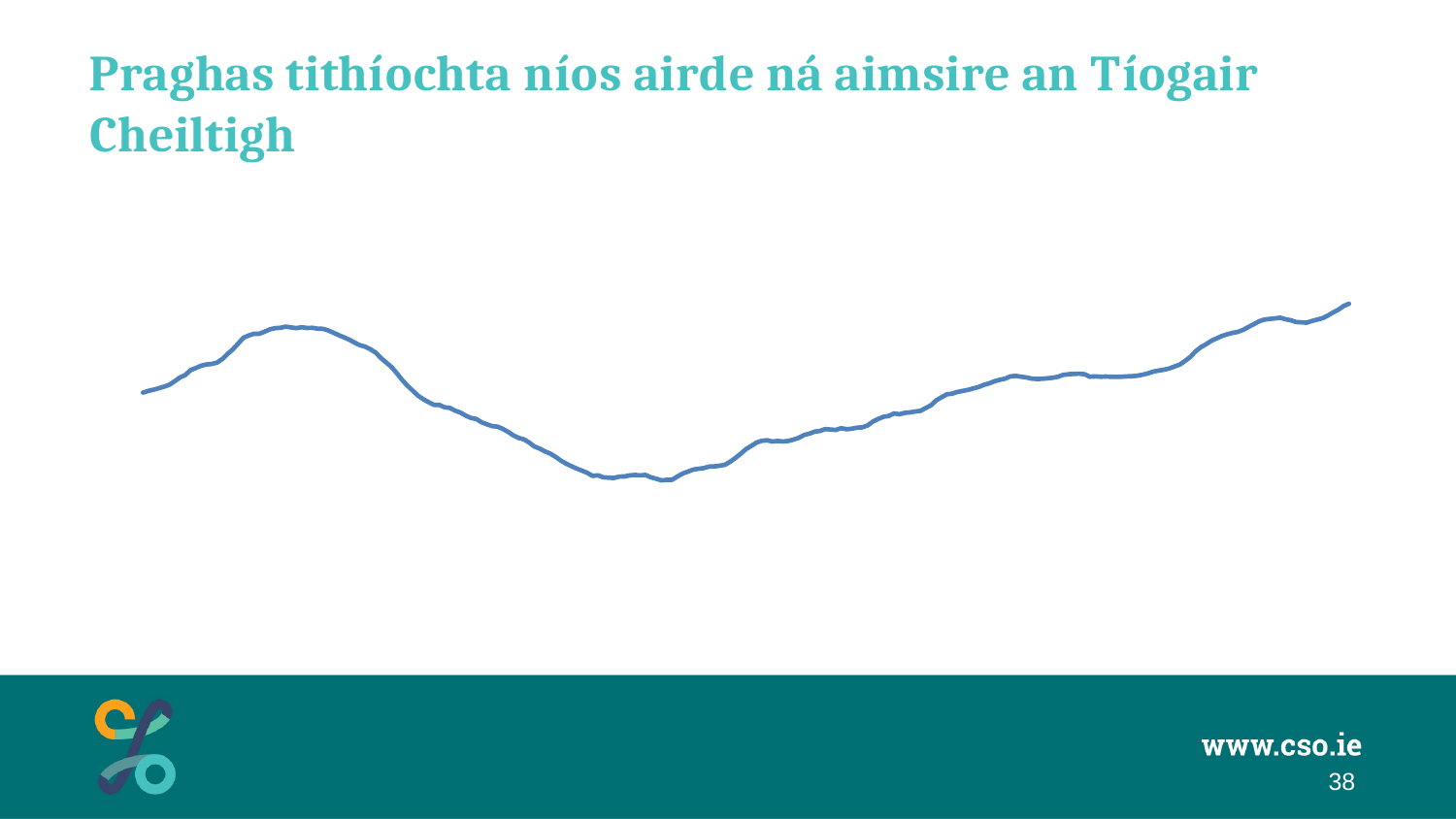

# Praghas tithíochta níos airde ná aimsire an Tíogair Cheiltigh

### Chart: An Clár Praghsanna Réadmhaoine Cónaithe

| Category | National - all residential properties |
|---|---|
| 2005 Eanáir | 76.53186274509804 |
| 2005 Feabhra | 77.14460784313727 |
| 2005 Márta | 77.57352941176471 |
| 2005 Aibreán | 78.125 |
| 2005 Bealtaine | 78.6764705882353 |
| 2005 Meitheamh | 79.35049019607844 |
| 2005 Iúil | 80.63725490196079 |
| 2005 Lúnasa | 81.98529411764707 |
| 2005 M. Fómhair | 82.84313725490196 |
| 2005 D. Fómhair | 84.62009803921569 |
| 2005 Samhain | 85.35539215686275 |
| 2005 Nollaig | 86.21323529411765 |
| 2006 Eanáir | 86.64215686274511 |
| 2006 Feabhra | 86.82598039215686 |
| 2006 Márta | 87.31617647058823 |
| 2006 Aibreán | 88.6029411764706 |
| 2006 Bealtaine | 90.44117647058823 |
| 2006 Meitheamh | 92.09558823529413 |
| 2006 Iúil | 94.17892156862744 |
| 2006 Lúnasa | 96.26225490196079 |
| 2006 M. Fómhair | 97.05882352941177 |
| 2006 D. Fómhair | 97.671568627451 |
| 2006 Samhain | 97.671568627451 |
| 2006 Nollaig | 98.40686274509804 |
| 2007 Eanáir | 99.26470588235294 |
| 2007 Feabhra | 99.69362745098039 |
| 2007 Márta | 99.81617647058825 |
| 2007 Aibreán | 100.24509803921569 |
| 2007 Bealtaine | 99.93872549019608 |
| 2007 Meitheamh | 99.69362745098039 |
| 2007 Iúil | 100.0 |
| 2007 Lúnasa | 99.75490196078432 |
| 2007 M. Fómhair | 99.81617647058825 |
| 2007 D. Fómhair | 99.50980392156865 |
| 2007 Samhain | 99.44852941176472 |
| 2007 Nollaig | 98.89705882352942 |
| 2008 Eanáir | 98.03921568627452 |
| 2008 Feabhra | 97.18137254901961 |
| 2008 Márta | 96.38480392156865 |
| 2008 Aibreán | 95.52696078431373 |
| 2008 Bealtaine | 94.48529411764706 |
| 2008 Meitheamh | 93.56617647058823 |
| 2008 Iúil | 93.01470588235296 |
| 2008 Lúnasa | 92.09558823529413 |
| 2008 M. Fómhair | 90.87009803921569 |
| 2008 D. Fómhair | 88.90931372549021 |
| 2008 Samhain | 87.31617647058823 |
| 2008 Nollaig | 85.66176470588238 |
| 2009 Eanáir | 83.45588235294117 |
| 2009 Feabhra | 81.06617647058825 |
| 2009 Márta | 78.9828431372549 |
| 2009 Aibreán | 77.20588235294117 |
| 2009 Bealtaine | 75.42892156862744 |
| 2009 Meitheamh | 74.1421568627451 |
| 2009 Iúil | 73.10049019607844 |
| 2009 Lúnasa | 72.12009803921569 |
| 2009 M. Fómhair | 72.12009803921569 |
| 2009 D. Fómhair | 71.26225490196079 |
| 2009 Samhain | 71.0171568627451 |
| 2009 Nollaig | 70.03676470588236 |
| 2010 Eanáir | 69.36274509803923 |
| 2010 Feabhra | 68.25980392156865 |
| 2010 Márta | 67.40196078431373 |
| 2010 Aibreán | 67.03431372549021 |
| 2010 Bealtaine | 65.87009803921569 |
| 2010 Meitheamh | 65.13480392156863 |
| 2010 Iúil | 64.4607843137255 |
| 2010 Lúnasa | 64.27696078431373 |
| 2010 M. Fómhair | 63.48039215686274 |
| 2010 D. Fómhair | 62.43872549019609 |
| 2010 Samhain | 61.15196078431373 |
| 2010 Nollaig | 60.232843137254896 |
| 2011 Eanáir | 59.74264705882353 |
| 2011 Feabhra | 58.57843137254902 |
| 2011 Márta | 57.16911764705882 |
| 2011 Aibreán | 56.372549019607845 |
| 2011 Bealtaine | 55.392156862745104 |
| 2011 Meitheamh | 54.595588235294116 |
| 2011 Iúil | 53.43137254901962 |
| 2011 Lúnasa | 52.083333333333336 |
| 2011 M. Fómhair | 50.980392156862756 |
| 2011 D. Fómhair | 50.06127450980392 |
| 2011 Samhain | 49.20343137254902 |
| 2011 Nollaig | 48.46813725490196 |
| 2012 Eanáir | 47.67156862745098 |
| 2012 Feabhra | 46.568627450980394 |
| 2012 Márta | 46.813725490196084 |
| 2012 Aibreán | 46.07843137254902 |
| 2012 Bealtaine | 45.95588235294118 |
| 2012 Meitheamh | 45.833333333333336 |
| 2012 Iúil | 46.32352941176471 |
| 2012 Lúnasa | 46.38480392156863 |
| 2012 M. Fómhair | 46.752450980392155 |
| 2012 D. Fómhair | 46.93627450980392 |
| 2012 Samhain | 46.752450980392155 |
| 2012 Nollaig | 46.93627450980392 |
| 2013 Eanáir | 46.07843137254902 |
| 2013 Feabhra | 45.58823529411765 |
| 2013 Márta | 44.97549019607844 |
| 2013 Aibreán | 45.1593137254902 |
| 2013 Bealtaine | 45.1593137254902 |
| 2013 Meitheamh | 46.32352941176471 |
| 2013 Iúil | 47.426470588235304 |
| 2013 Lúnasa | 48.10049019607843 |
| 2013 M. Fómhair | 48.8357843137255 |
| 2013 D. Fómhair | 49.142156862745104 |
| 2013 Samhain | 49.38725490196079 |
| 2013 Nollaig | 49.938725490196084 |
| 2014 Eanáir | 50.0 |
| 2014 Feabhra | 50.245098039215684 |
| 2014 Márta | 50.55147058823529 |
| 2014 Aibreán | 51.654411764705884 |
| 2014 Bealtaine | 53.002450980392155 |
| 2014 Meitheamh | 54.5343137254902 |
| 2014 Iúil | 56.18872549019608 |
| 2014 Lúnasa | 57.35294117647059 |
| 2014 M. Fómhair | 58.57843137254902 |
| 2014 D. Fómhair | 59.19117647058824 |
| 2014 Samhain | 59.375000000000014 |
| 2014 Nollaig | 58.94607843137255 |
| 2015 Eanáir | 59.129901960784316 |
| 2015 Feabhra | 58.94607843137255 |
| 2015 Márta | 59.129901960784316 |
| 2015 Aibreán | 59.620098039215684 |
| 2015 Bealtaine | 60.29411764705883 |
| 2015 Meitheamh | 61.274509803921575 |
| 2015 Iúil | 61.76470588235294 |
| 2015 Lúnasa | 62.5 |
| 2015 M. Fómhair | 62.7450980392157 |
| 2015 D. Fómhair | 63.41911764705883 |
| 2015 Samhain | 63.235294117647065 |
| 2015 Nollaig | 63.11274509803923 |
| 2016 Eanáir | 63.72549019607844 |
| 2016 Feabhra | 63.35784313725491 |
| 2016 Márta | 63.54166666666667 |
| 2016 Aibreán | 63.9093137254902 |
| 2016 Bealtaine | 64.03186274509804 |
| 2016 Meitheamh | 64.70588235294117 |
| 2016 Iúil | 66.11519607843138 |
| 2016 Lúnasa | 67.03431372549021 |
| 2016 M. Fómhair | 67.83088235294117 |
| 2016 D. Fómhair | 68.13725490196079 |
| 2016 Samhain | 69.05637254901961 |
| 2016 Nollaig | 68.75000000000001 |
| 2017 Eanáir | 69.24019607843138 |
| 2017 Feabhra | 69.42401960784314 |
| 2017 Márta | 69.73039215686275 |
| 2017 Aibreán | 69.97549019607844 |
| 2017 Bealtaine | 71.0171568627451 |
| 2017 Meitheamh | 71.99754901960785 |
| 2017 Iúil | 73.77450980392157 |
| 2017 Lúnasa | 74.87745098039217 |
| 2017 M. Fómhair | 75.91911764705883 |
| 2017 D. Fómhair | 76.16421568627452 |
| 2017 Samhain | 76.77696078431373 |
| 2017 Nollaig | 77.14460784313727 |
| 2018 Eanáir | 77.51225490196079 |
| 2018 Feabhra | 78.06372549019609 |
| 2018 Márta | 78.55392156862744 |
| 2018 Aibreán | 79.35049019607844 |
| 2018 Bealtaine | 79.84068627450982 |
| 2018 Meitheamh | 80.63725490196079 |
| 2018 Iúil | 81.12745098039217 |
| 2018 Lúnasa | 81.55637254901961 |
| 2018 M. Fómhair | 82.3529411764706 |
| 2018 D. Fómhair | 82.53676470588235 |
| 2018 Samhain | 82.23039215686273 |
| 2018 Nollaig | 81.98529411764707 |
| 2019 Eanáir | 81.55637254901961 |
| 2019 Feabhra | 81.43382352941177 |
| 2019 Márta | 81.49509803921569 |
| 2019 Aibreán | 81.67892156862746 |
| 2019 Bealtaine | 81.86274509803921 |
| 2019 Meitheamh | 82.23039215686273 |
| 2019 Iúil | 82.9044117647059 |
| 2019 Lúnasa | 83.14950980392157 |
| 2019 M. Fómhair | 83.27205882352942 |
| 2019 D. Fómhair | 83.33333333333334 |
| 2019 Samhain | 83.14950980392157 |
| 2019 Nollaig | 82.23039215686273 |
| 2020 Eanáir | 82.3529411764706 |
| 2020 Feabhra | 82.23039215686273 |
| 2020 Márta | 82.29166666666667 |
| 2020 Aibreán | 82.23039215686273 |
| 2020 Bealtaine | 82.16911764705883 |
| 2020 Meitheamh | 82.23039215686273 |
| 2020 Iúil | 82.3529411764706 |
| 2020 Lúnasa | 82.41421568627452 |
| 2020 M. Fómhair | 82.5980392156863 |
| 2020 D. Fómhair | 82.9656862745098 |
| 2020 Samhain | 83.45588235294117 |
| 2020 Nollaig | 84.06862745098039 |
| 2021 Eanáir | 84.43627450980394 |
| 2021 Feabhra | 84.74264705882354 |
| 2021 Márta | 85.171568627451 |
| 2021 Aibreán | 85.90686274509804 |
| 2021 Bealtaine | 86.58088235294119 |
| 2021 Meitheamh | 87.86764705882354 |
| 2021 Iúil | 89.33823529411767 |
| 2021 Lúnasa | 91.36029411764706 |
| 2021 M. Fómhair | 92.83088235294117 |
| 2021 D. Fómhair | 93.93382352941177 |
| 2021 Samhain | 95.15931372549021 |
| 2021 Nollaig | 96.0171568627451 |
| 2022 Eanáir | 96.875 |
| 2022 Feabhra | 97.48774509803921 |
| 2022 Márta | 97.9779411764706 |
| 2022 Aibreán | 98.34558823529413 |
| 2022 Bealtaine | 99.08088235294117 |
| 2022 Meitheamh | 100.12254901960785 |
| 2022 Iúil | 101.10294117647058 |
| 2022 Lúnasa | 102.14460784313727 |
| 2022 M. Fómhair | 102.75735294117648 |
| 2022 D. Fómhair | 103.00245098039215 |
| 2022 Samhain | 103.18627450980394 |
| 2022 Nollaig | 103.43137254901961 |
| 2023 Eanáir | 102.87990196078431 |
| 2023 Feabhra | 102.5122549019608 |
| 2023 Márta | 101.89950980392157 |
| 2023 Aibreán | 101.77696078431373 |
| 2023 Bealtaine | 101.65441176470588 |
| 2023 Meitheamh | 102.2671568627451 |
| 2023 Iúil | 102.75735294117648 |
| 2023 Lúnasa | 103.24754901960785 |
| 2023 M. Fómhair | 104.22794117647058 |
| 2023 D. Fómhair | 105.33088235294119 |
| 2023 Samhain | 106.31127450980394 |
| 2023 Nollaig | 107.65931372549021 |
| 2024 Eanáir | 108.45588235294119 |
| 2024 Feabhra | None |
38